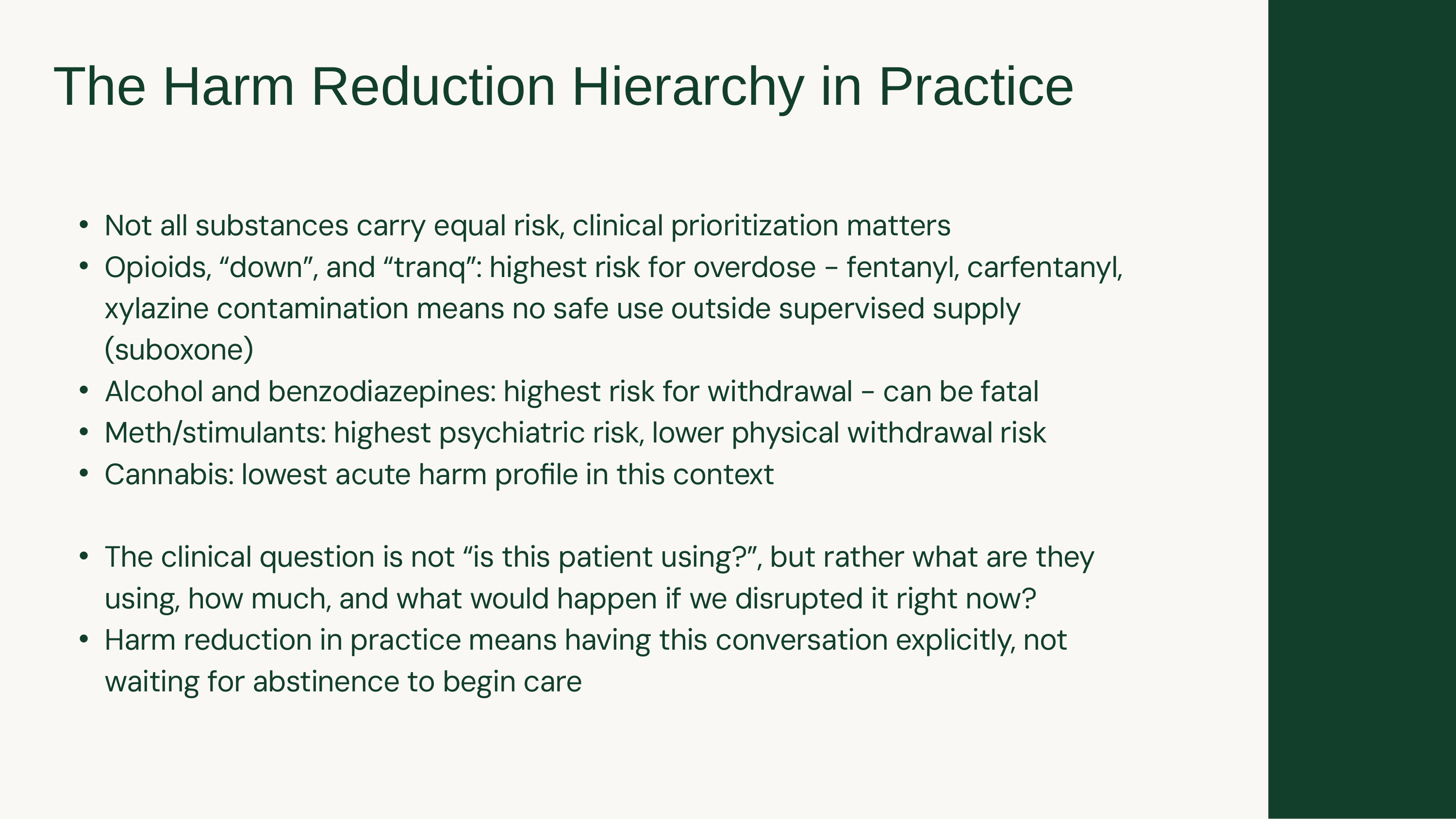

The Harm Reduction Hierarchy in Practice
Not all substances carry equal risk, clinical prioritization matters
Opioids, “down”, and “tranq”: highest risk for overdose - fentanyl, carfentanyl, xylazine contamination means no safe use outside supervised supply (suboxone)
Alcohol and benzodiazepines: highest risk for withdrawal - can be fatal
Meth/stimulants: highest psychiatric risk, lower physical withdrawal risk
Cannabis: lowest acute harm profile in this context

The clinical question is not “is this patient using?”, but rather what are they using, how much, and what would happen if we disrupted it right now?
Harm reduction in practice means having this conversation explicitly, not waiting for abstinence to begin care